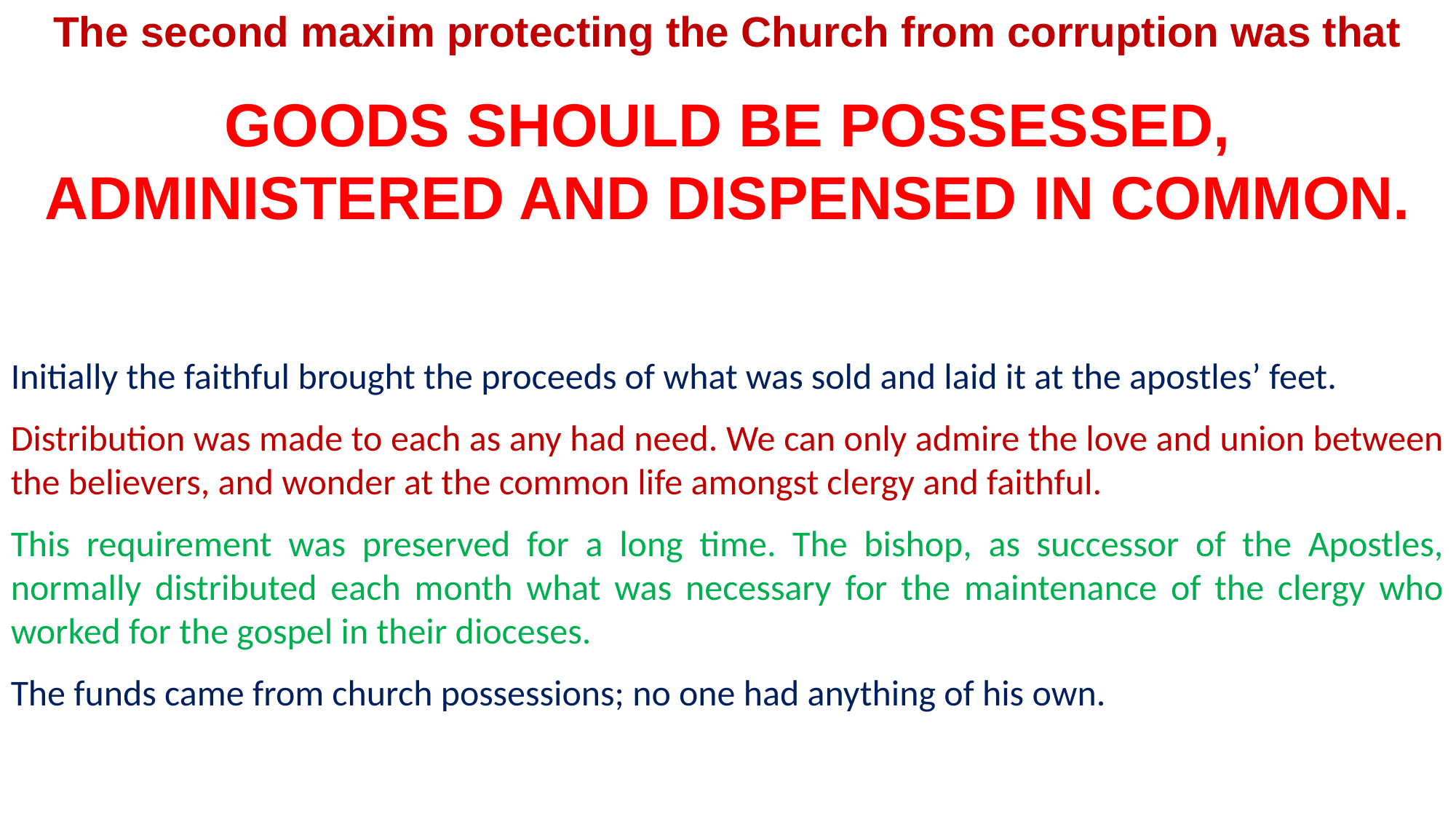

The second maxim protecting the Church from corruption was that
GOODS SHOULD BE POSSESSED, ADMINISTERED AND DISPENSED IN COMMON.

Initially the faithful brought the proceeds of what was sold and laid it at the apostles’ feet.
Distribution was made to each as any had need. We can only admire the love and union between the believers, and wonder at the common life amongst clergy and faithful.
This requirement was preserved for a long time. The bishop, as successor of the Apostles, normally distributed each month what was necessary for the maintenance of the clergy who worked for the gospel in their dioceses.
The funds came from church possessions; no one had anything of his own.